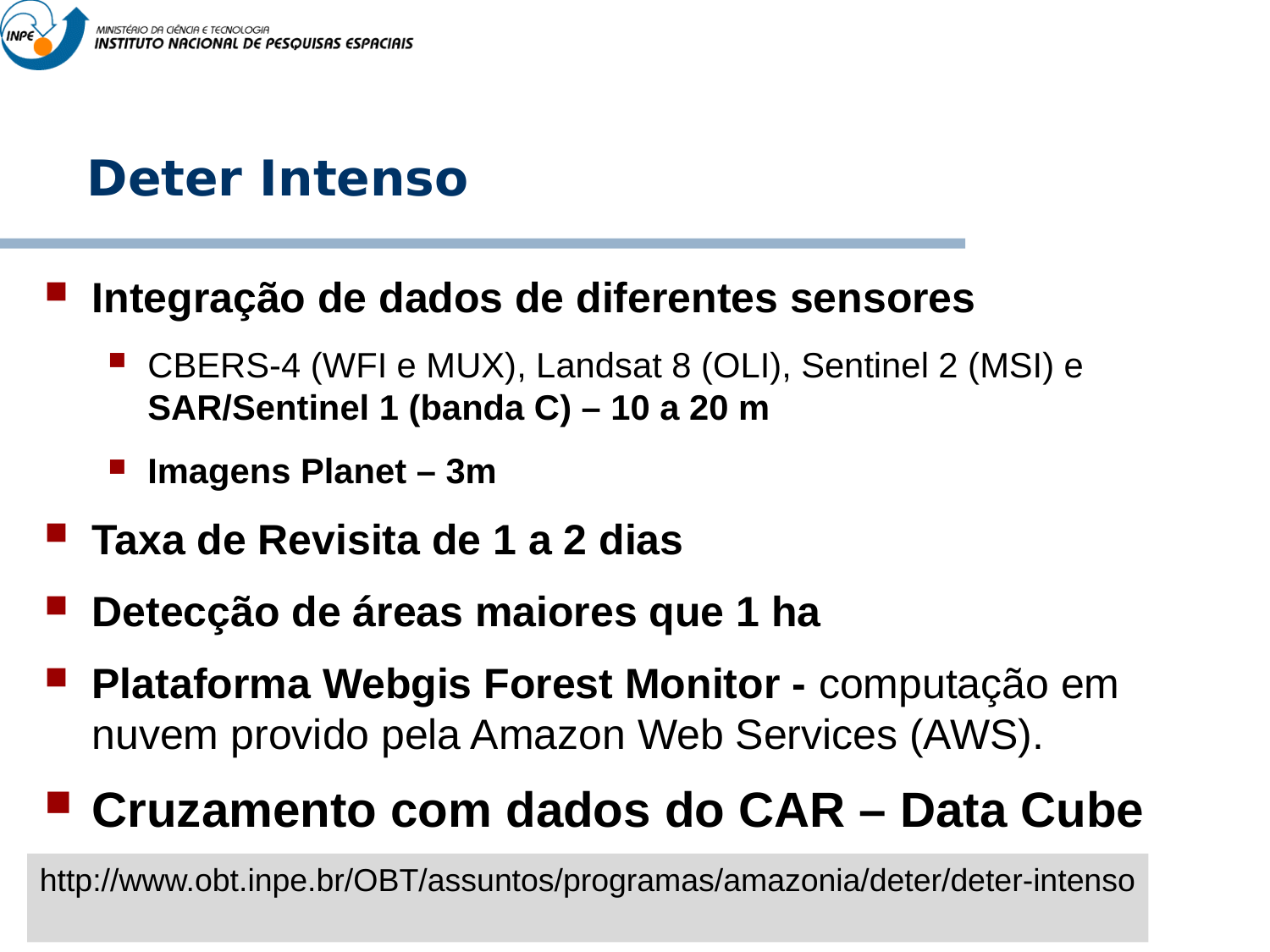

# Deter Intenso
Integração de dados de diferentes sensores
CBERS-4 (WFI e MUX), Landsat 8 (OLI), Sentinel 2 (MSI) e SAR/Sentinel 1 (banda C) – 10 a 20 m
Imagens Planet – 3m
Taxa de Revisita de 1 a 2 dias
Detecção de áreas maiores que 1 ha
Plataforma Webgis Forest Monitor - computação em nuvem provido pela Amazon Web Services (AWS).
Cruzamento com dados do CAR – Data Cube
http://www.obt.inpe.br/OBT/assuntos/programas/amazonia/deter/deter-intenso